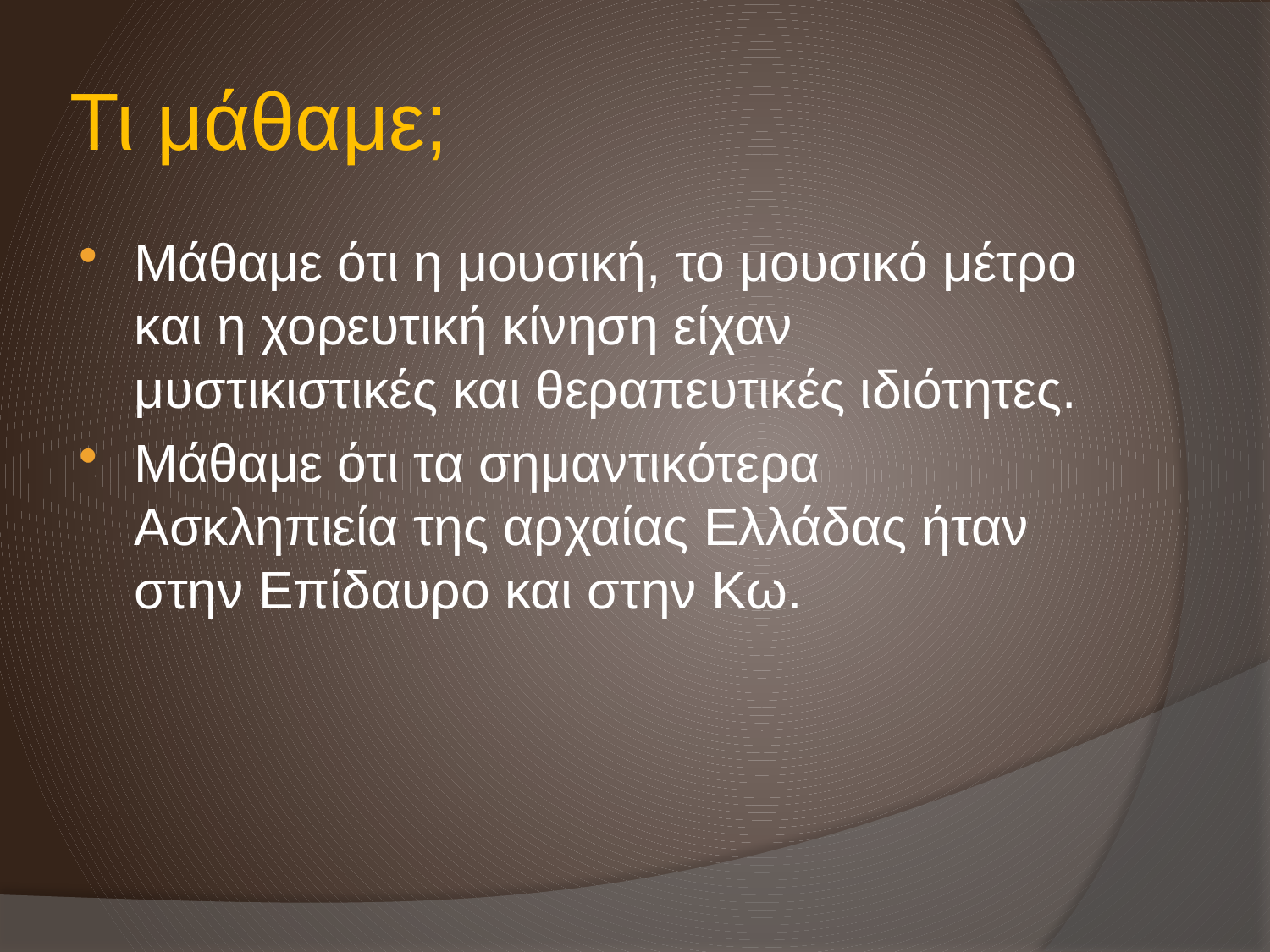

# Τι μάθαμε;
Μάθαμε ότι η μουσική, το μουσικό μέτρο και η χορευτική κίνηση είχαν μυστικιστικές και θεραπευτικές ιδιότητες.
Μάθαμε ότι τα σημαντικότερα Ασκληπιεία της αρχαίας Ελλάδας ήταν στην Επίδαυρο και στην Κω.